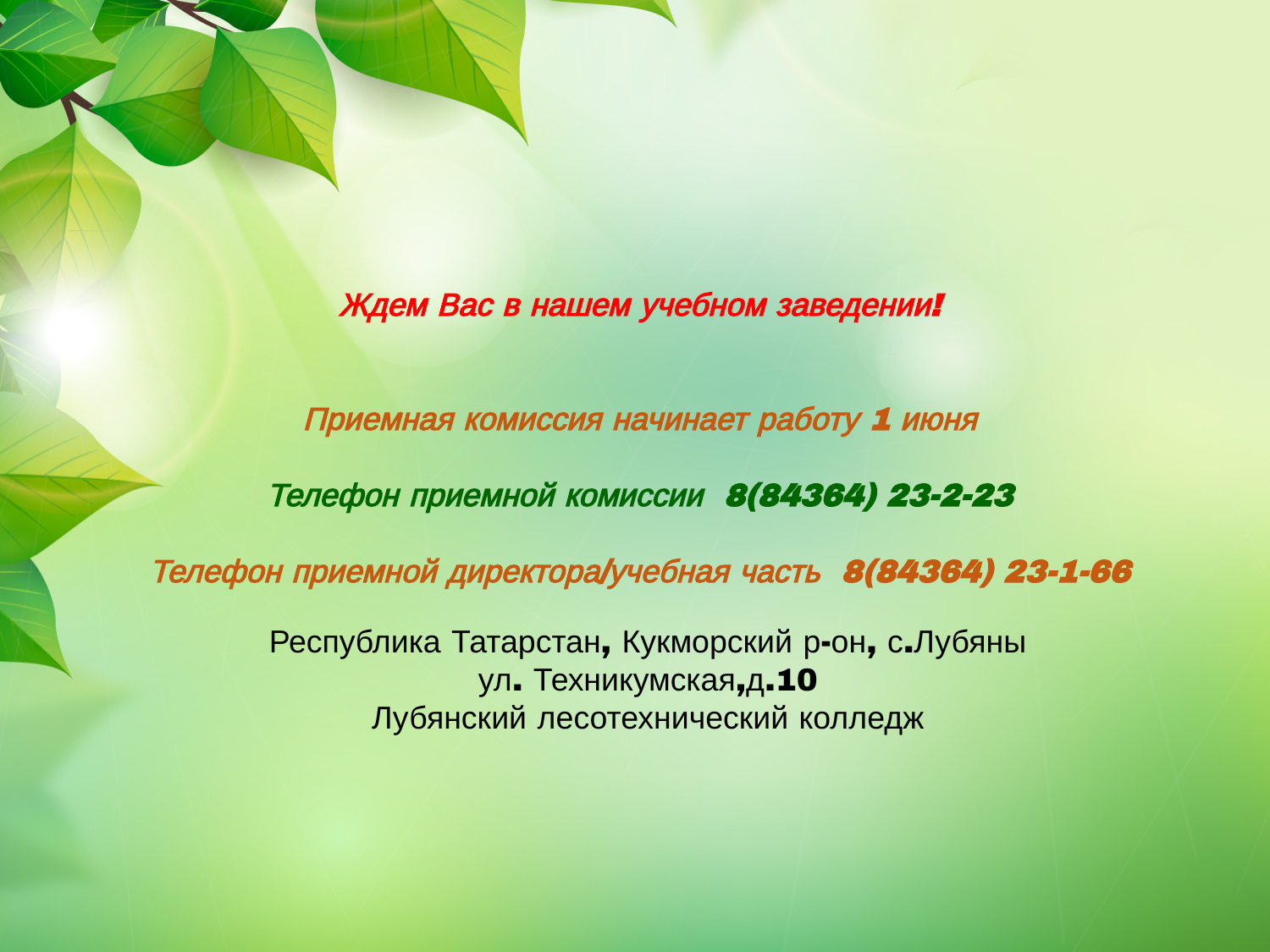

Ждем Вас в нашем учебном заведении!

Приемная комиссия начинает работу 1 июня

Телефон приемной комиссии  8(84364) 23-2-23

Телефон приемной директора/учебная часть  8(84364) 23-1-66

Республика Татарстан, Кукморский р-он, с.Лубяны
ул. Техникумская,д.10
Лубянский лесотехнический колледж